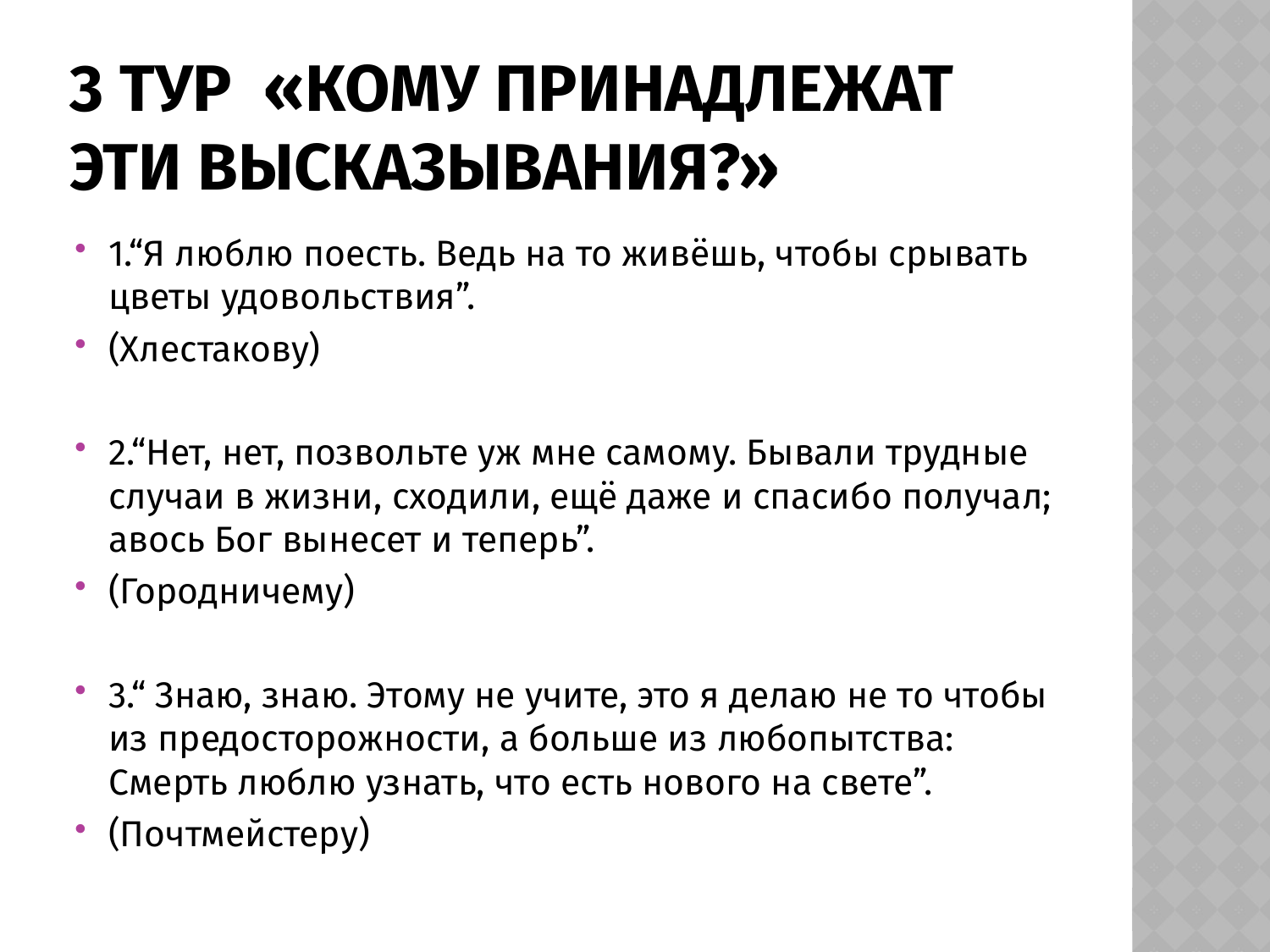

# 3 тур  «Кому принадлежат эти высказывания?»
1.“Я люблю поесть. Ведь на то живёшь, чтобы срывать цветы удовольствия”.
(Хлестакову)

2.“Нет, нет, позвольте уж мне самому. Бывали трудные случаи в жизни, сходили, ещё даже и спасибо получал; авось Бог вынесет и теперь”.
(Городничему)

3.“ Знаю, знаю. Этому не учите, это я делаю не то чтобы из предосторожности, а больше из любопытства: Смерть люблю узнать, что есть нового на свете”.
(Почтмейстеру)